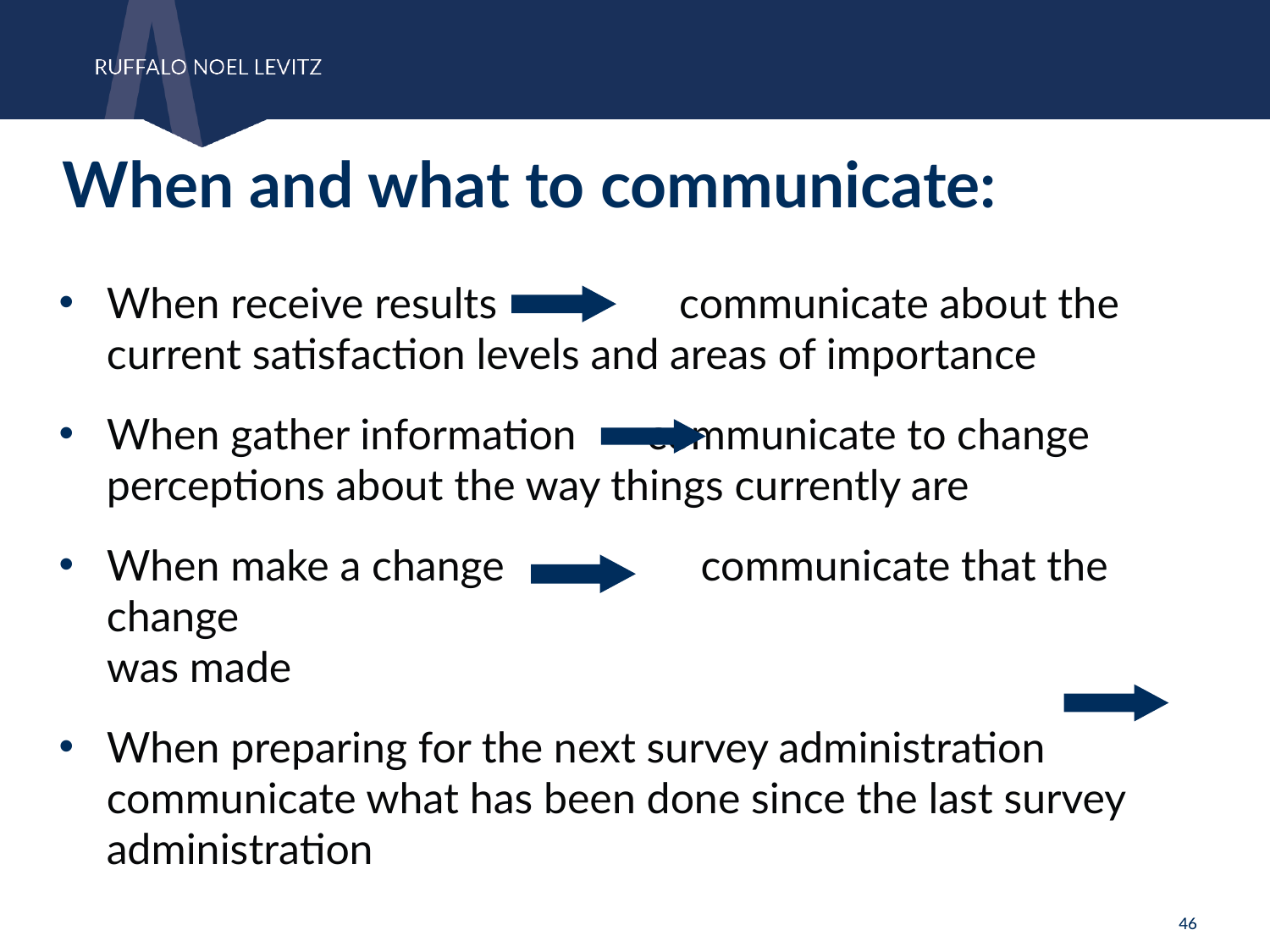

When and what to communicate:
When receive results  	      communicate about the
current satisfaction levels and areas of importance

When gather information 	   communicate to change perceptions about the way things currently are

When make a change 	        communicate that the change
was made

When preparing for the next survey administration 	      communicate what has been done since the last survey administration